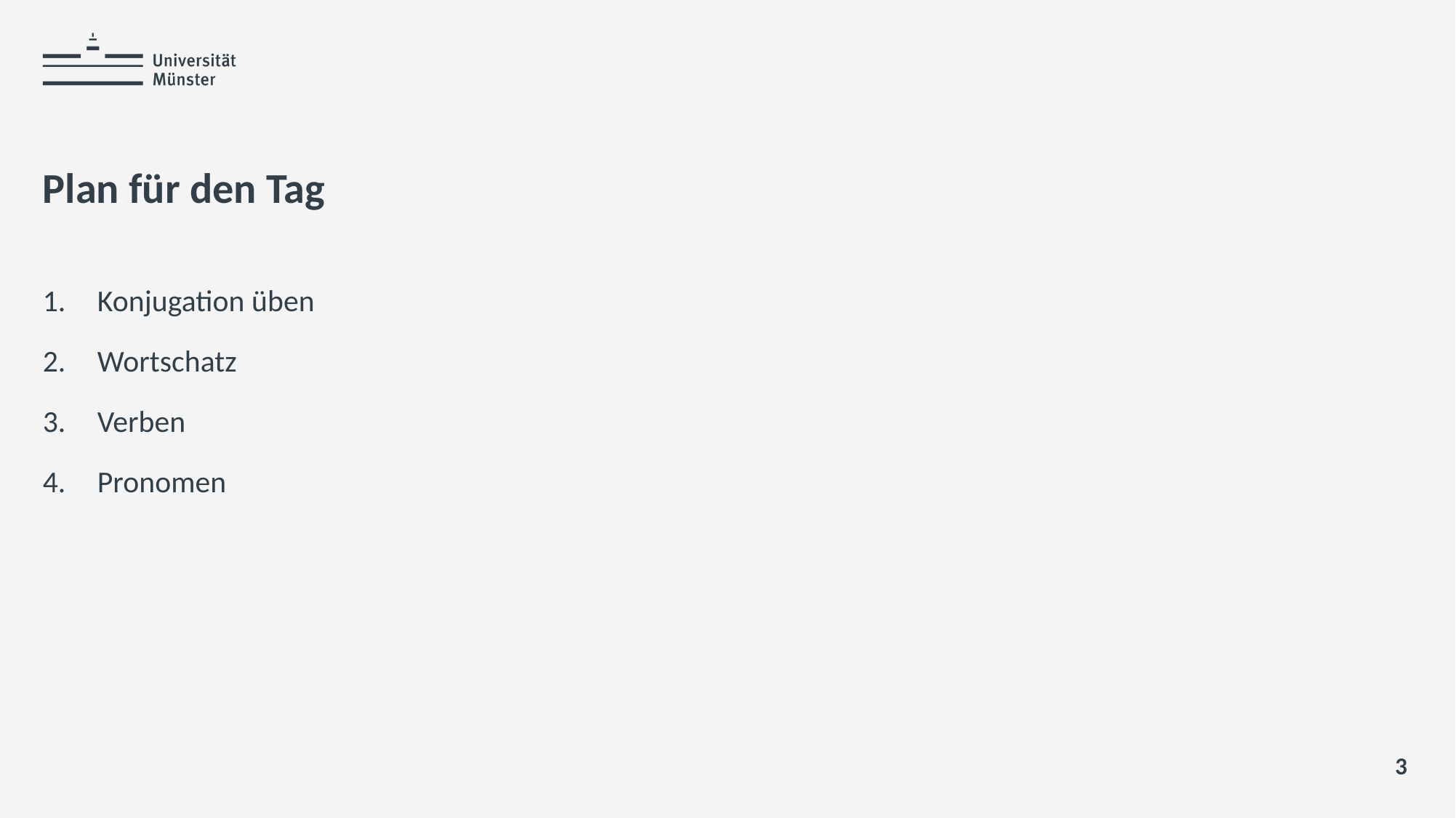

# Plan für den Tag
Konjugation üben
Wortschatz
Verben
Pronomen
3